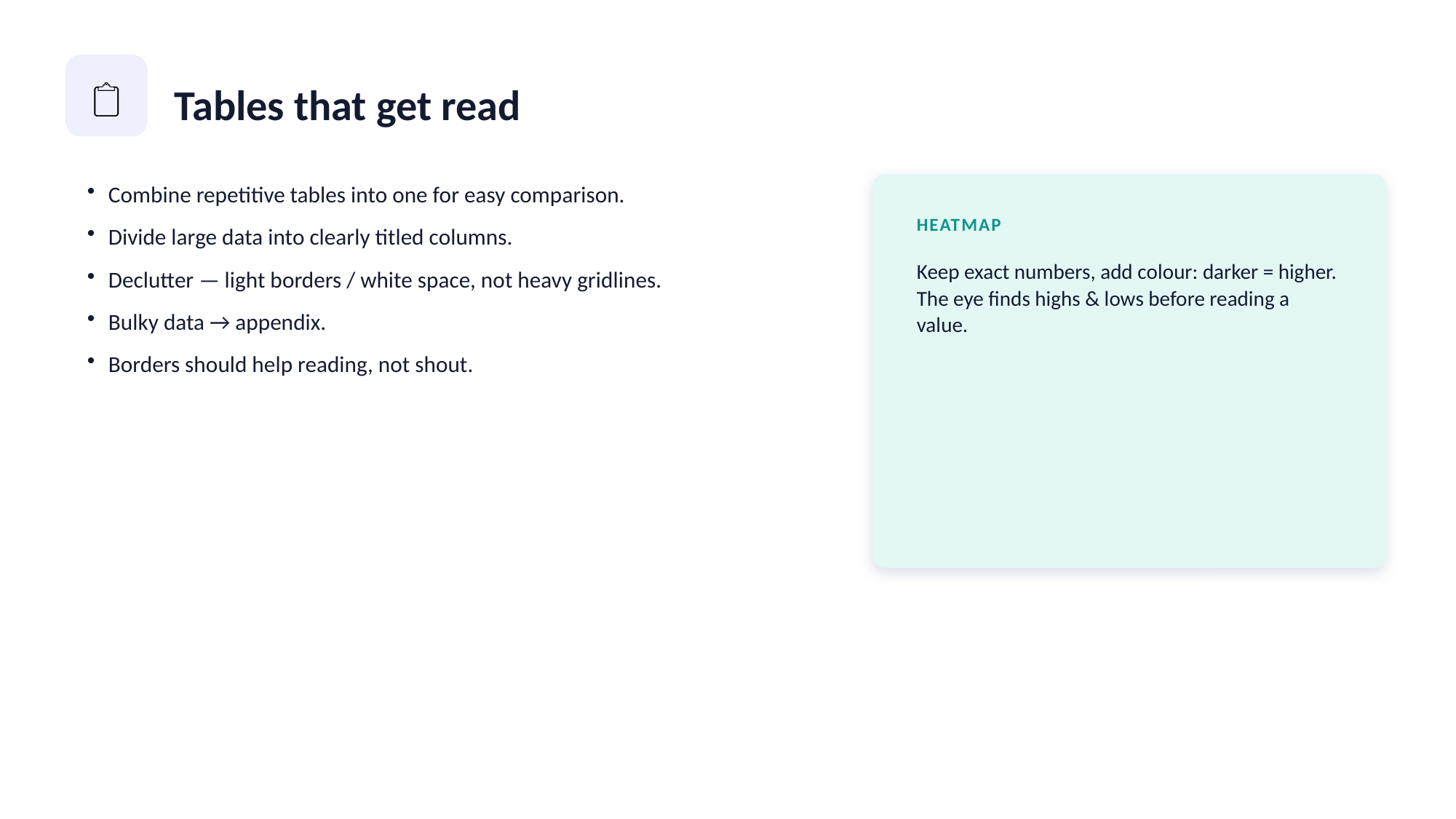

📋
Tables that get read
Combine repetitive tables into one for easy comparison.
Divide large data into clearly titled columns.
Declutter — light borders / white space, not heavy gridlines.
Bulky data → appendix.
Borders should help reading, not shout.

HEATMAP
Keep exact numbers, add colour: darker = higher. The eye finds highs & lows before reading a value.